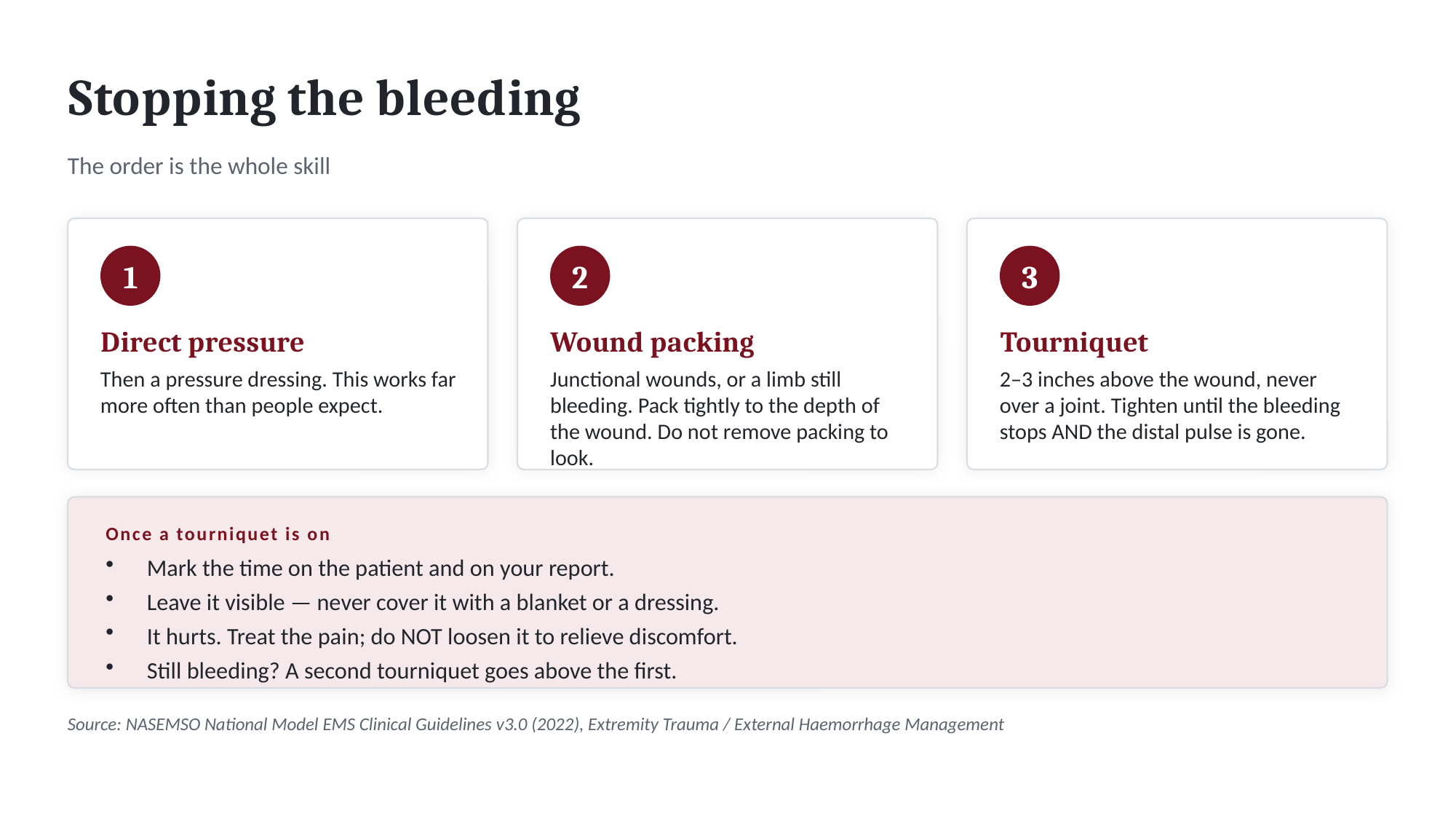

Stopping the bleeding
The order is the whole skill

1
2
3
Direct pressure
Wound packing
Tourniquet
Then a pressure dressing. This works far more often than people expect.
Junctional wounds, or a limb still bleeding. Pack tightly to the depth of the wound. Do not remove packing to look.
2–3 inches above the wound, never over a joint. Tighten until the bleeding stops AND the distal pulse is gone.

Once a tourniquet is on
Mark the time on the patient and on your report.
Leave it visible — never cover it with a blanket or a dressing.
It hurts. Treat the pain; do NOT loosen it to relieve discomfort.
Still bleeding? A second tourniquet goes above the first.
Source: NASEMSO National Model EMS Clinical Guidelines v3.0 (2022), Extremity Trauma / External Haemorrhage Management